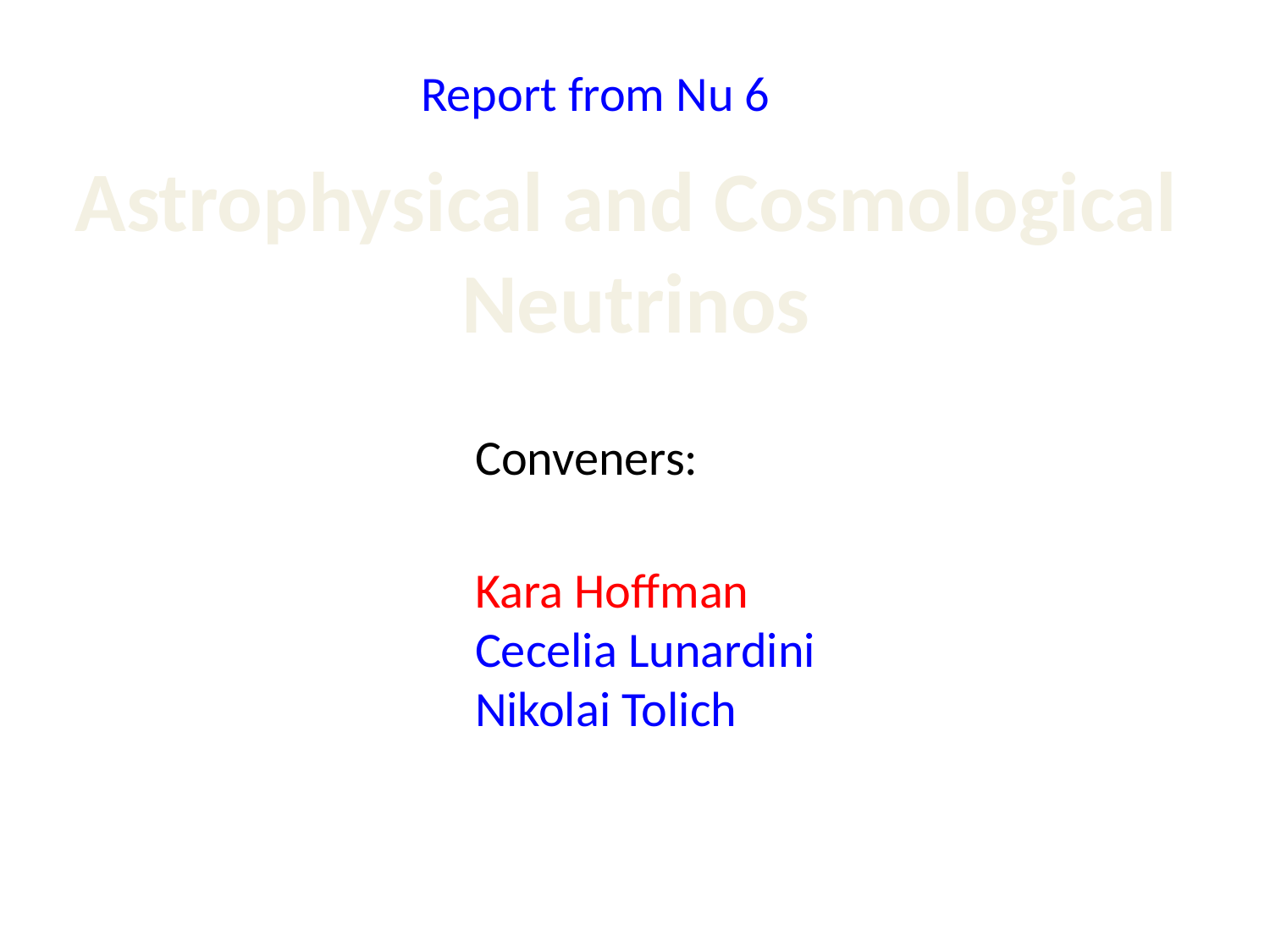

Report from Nu 6
Astrophysical and Cosmological
Neutrinos
Conveners:
Kara Hoffman
Cecelia Lunardini
Nikolai Tolich